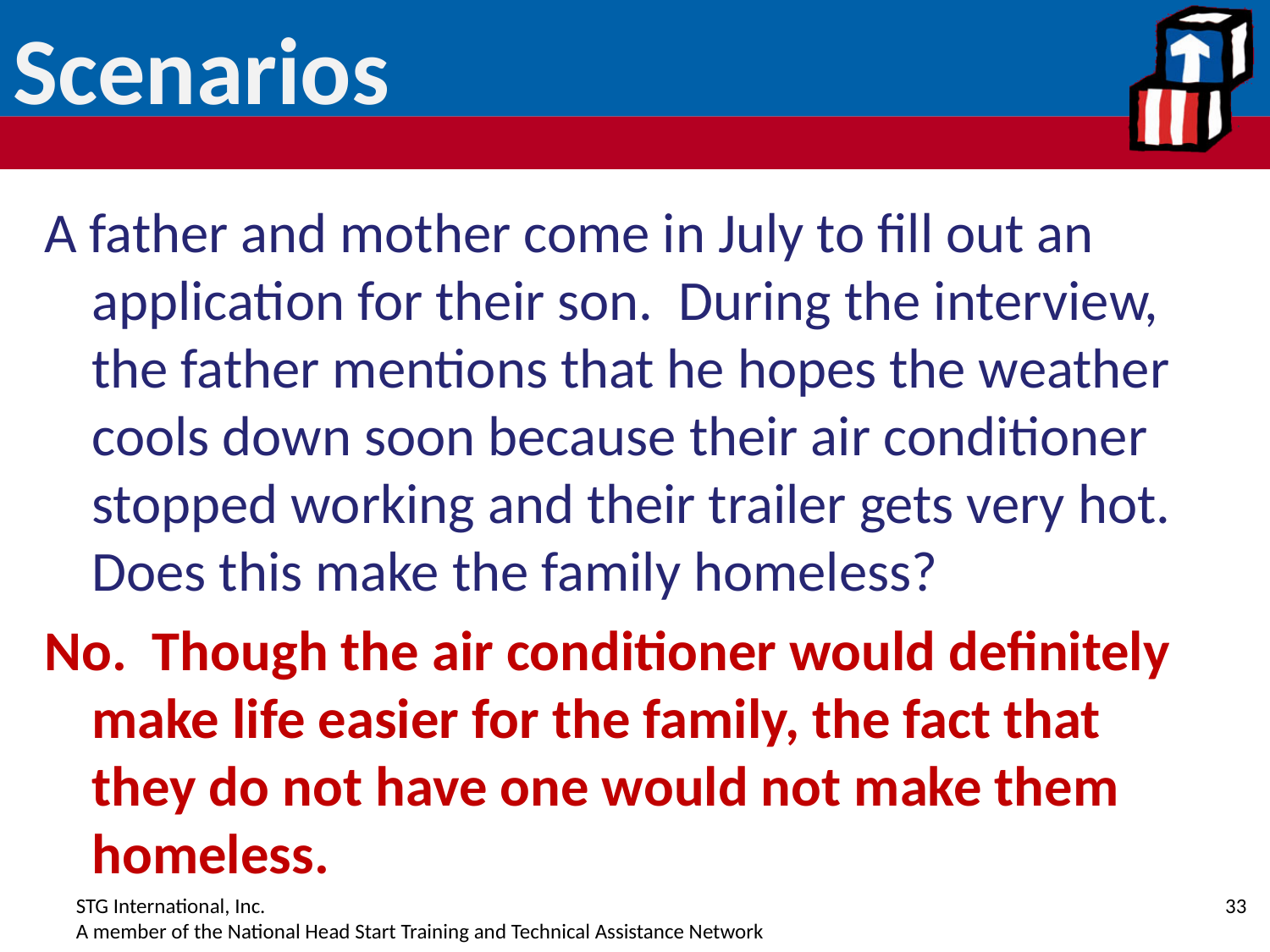

# Scenarios
A father and mother come in July to fill out an application for their son.  During the interview, the father mentions that he hopes the weather cools down soon because their air conditioner stopped working and their trailer gets very hot.  Does this make the family homeless?
No.  Though the air conditioner would definitely make life easier for the family, the fact that they do not have one would not make them homeless.

33